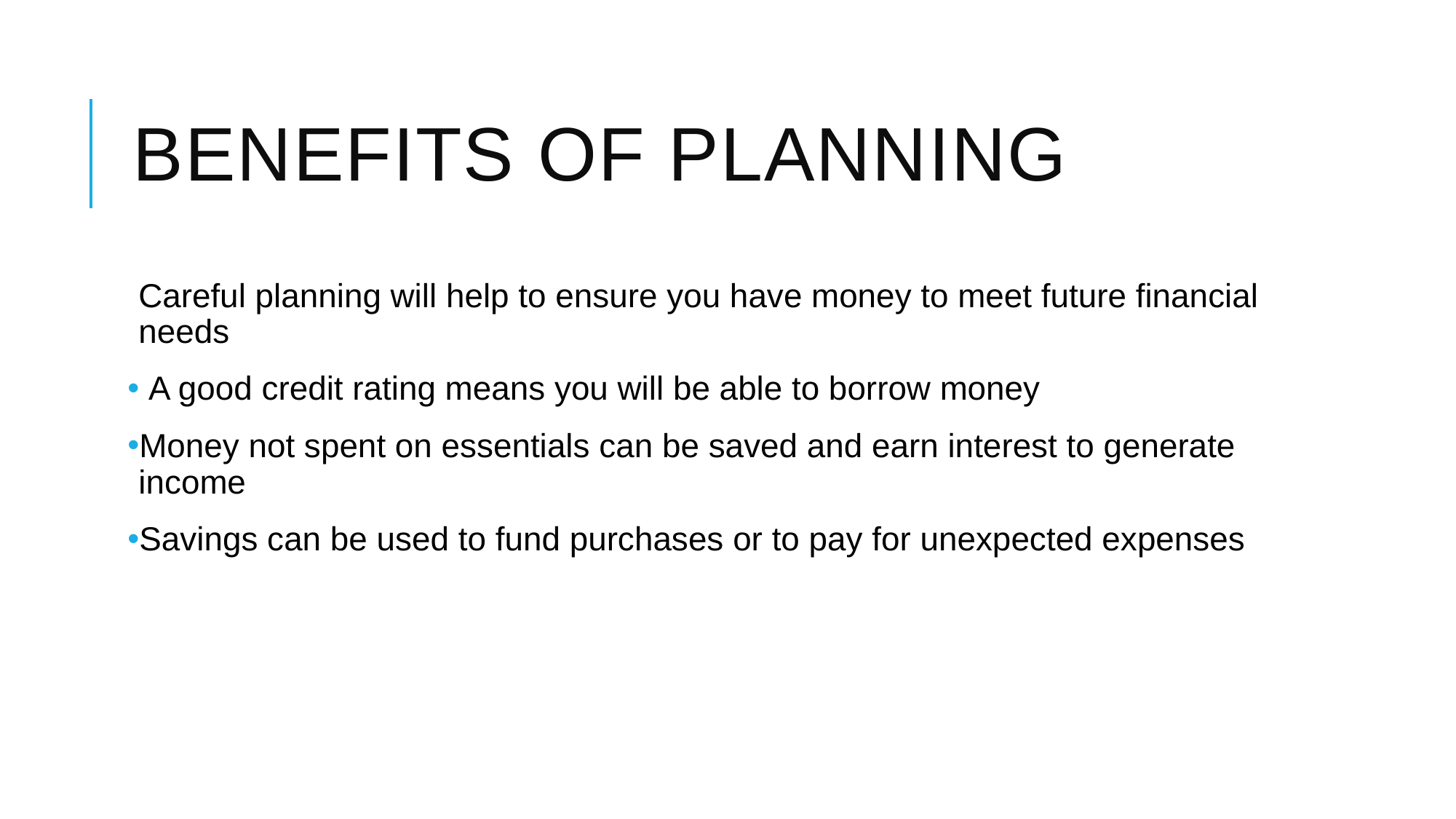

# Benefits of Planning
Careful planning will help to ensure you have money to meet future financial needs
 A good credit rating means you will be able to borrow money
Money not spent on essentials can be saved and earn interest to generate income
Savings can be used to fund purchases or to pay for unexpected expenses